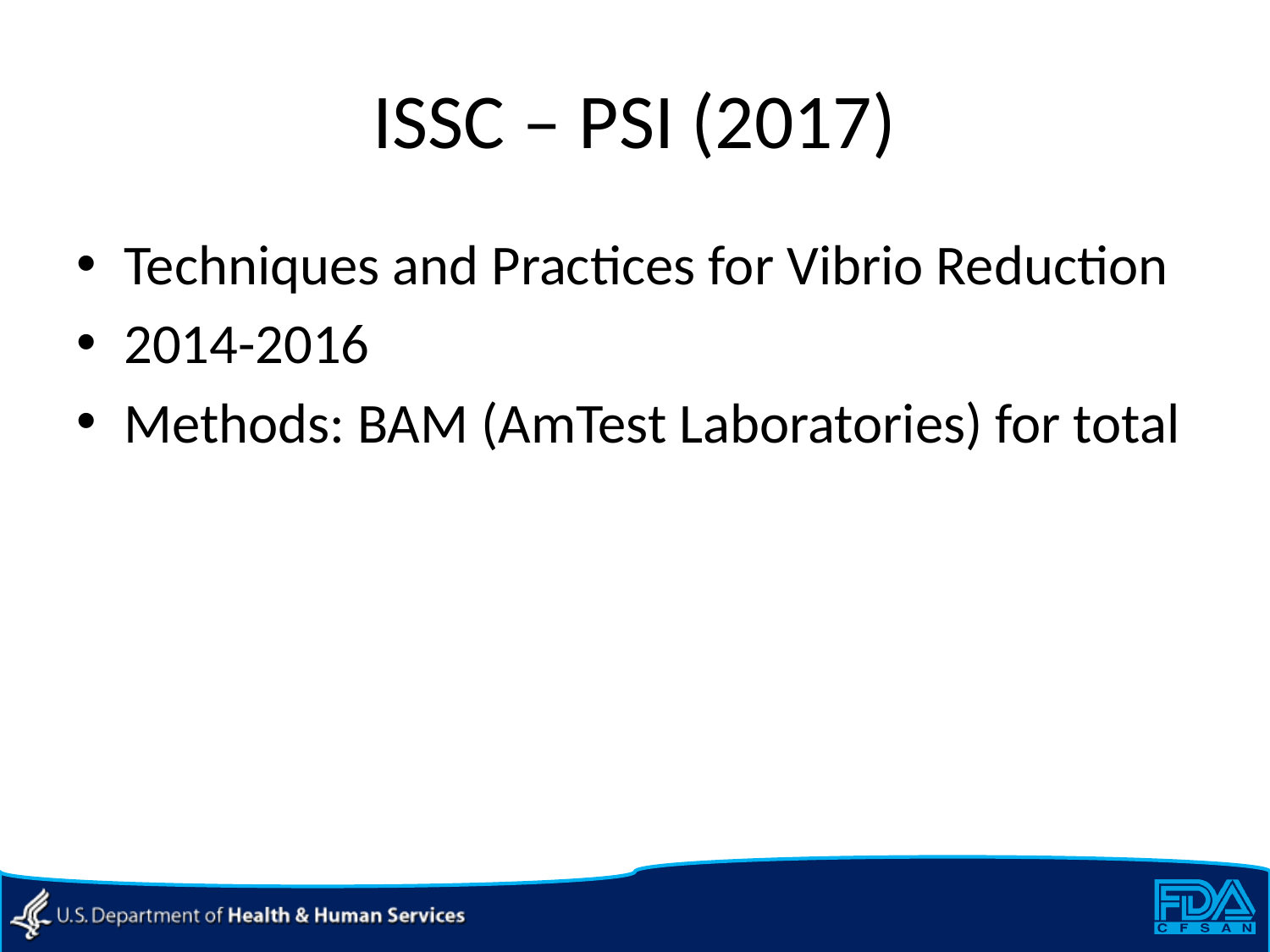

# ISSC – PSI (2017)
Techniques and Practices for Vibrio Reduction
2014-2016
Methods: BAM (AmTest Laboratories) for total